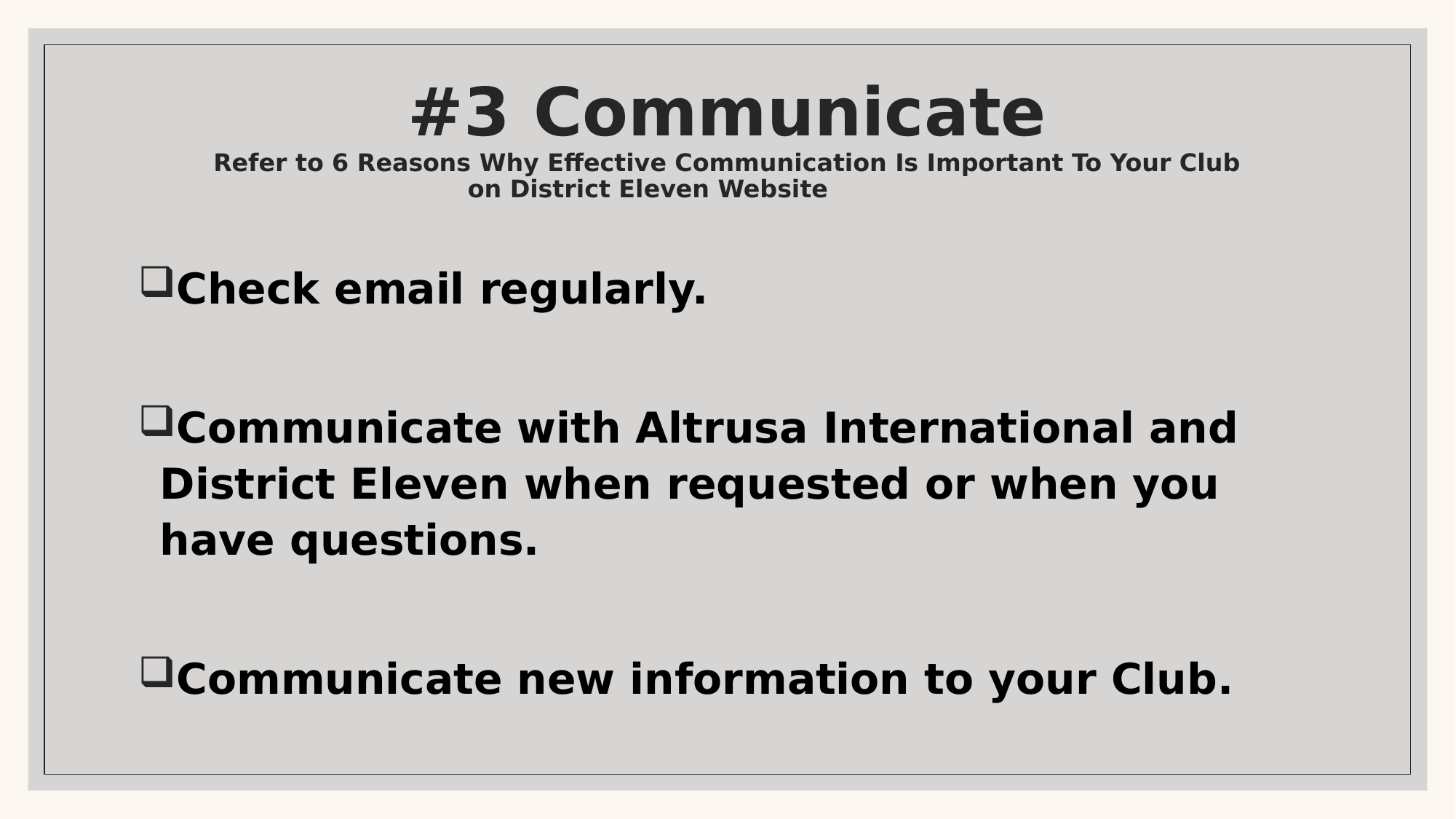

# #3 Communicate Refer to 6 Reasons Why Effective Communication Is Important To Your Club on District Eleven Website
Check email regularly.

Communicate with Altrusa International and District Eleven when requested or when you have questions.

Communicate new information to your Club.